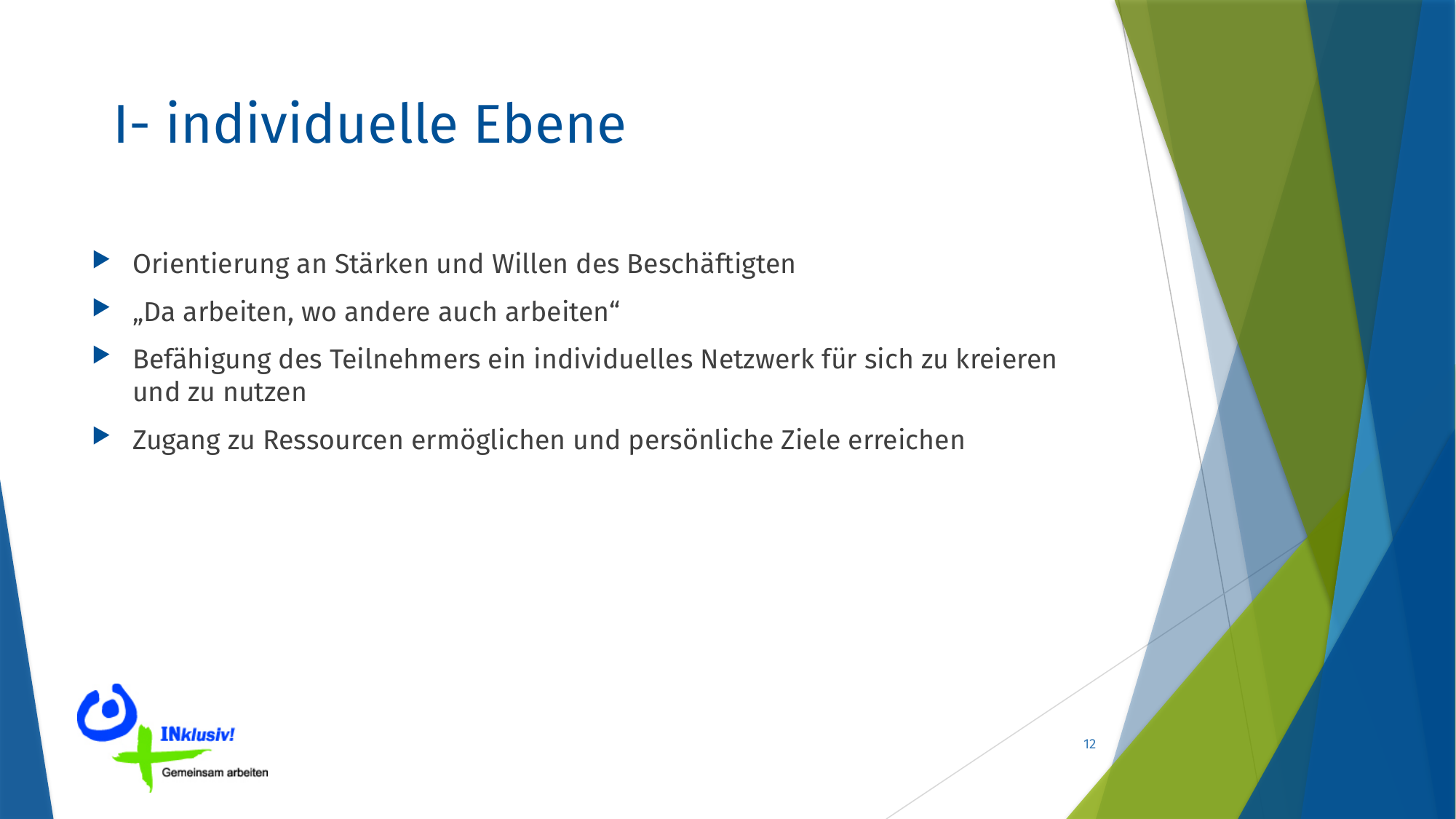

# I- individuelle Ebene

Orientierung an Stärken und Willen des Beschäftigten
„Da arbeiten, wo andere auch arbeiten“
Befähigung des Teilnehmers ein individuelles Netzwerk für sich zu kreieren und zu nutzen
Zugang zu Ressourcen ermöglichen und persönliche Ziele erreichen
12